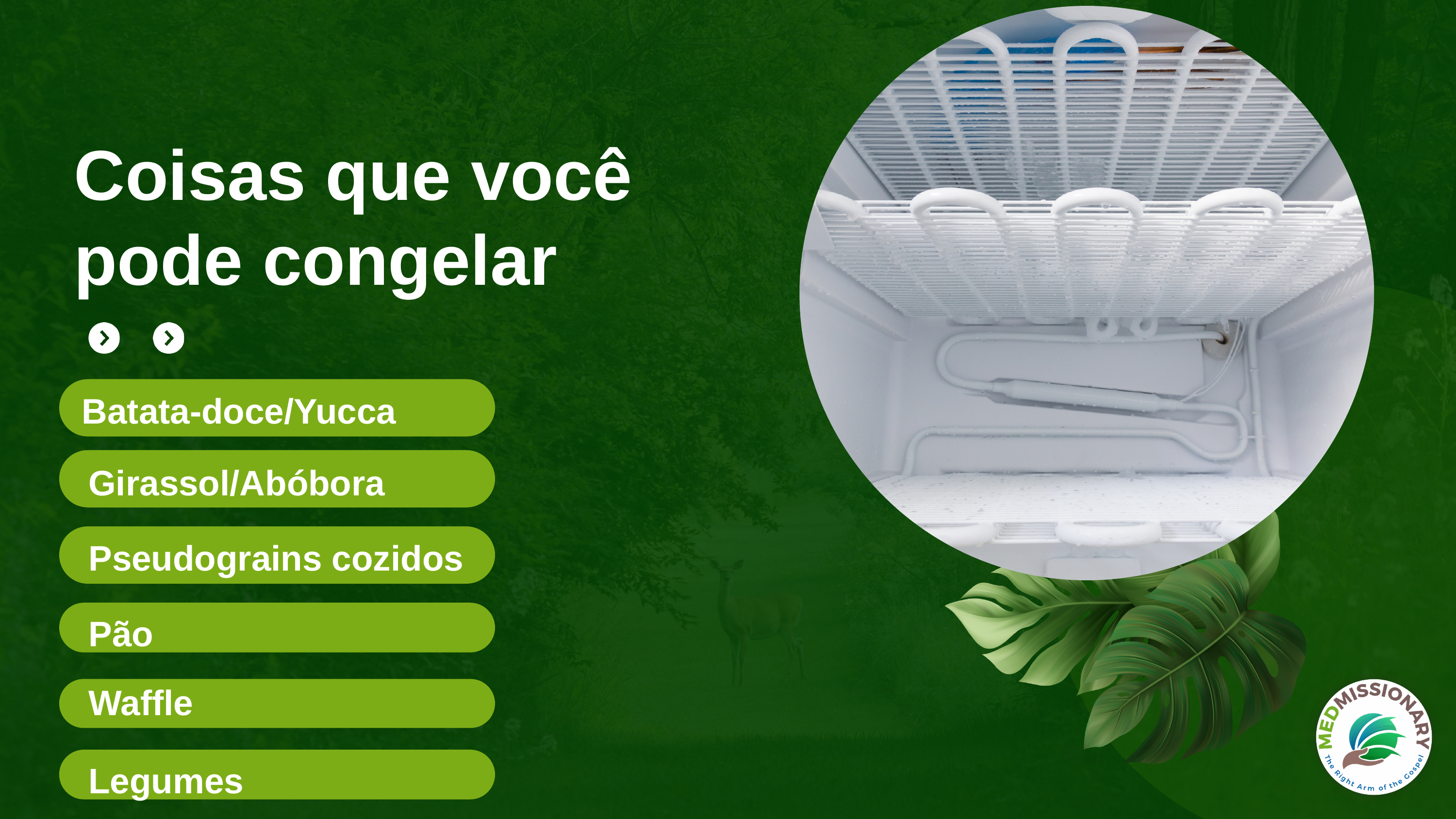

Coisas que você pode congelar

Batata-doce/Yucca

Girassol/Abóbora

Pseudograins cozidos

Pão

Waffle

Legumes